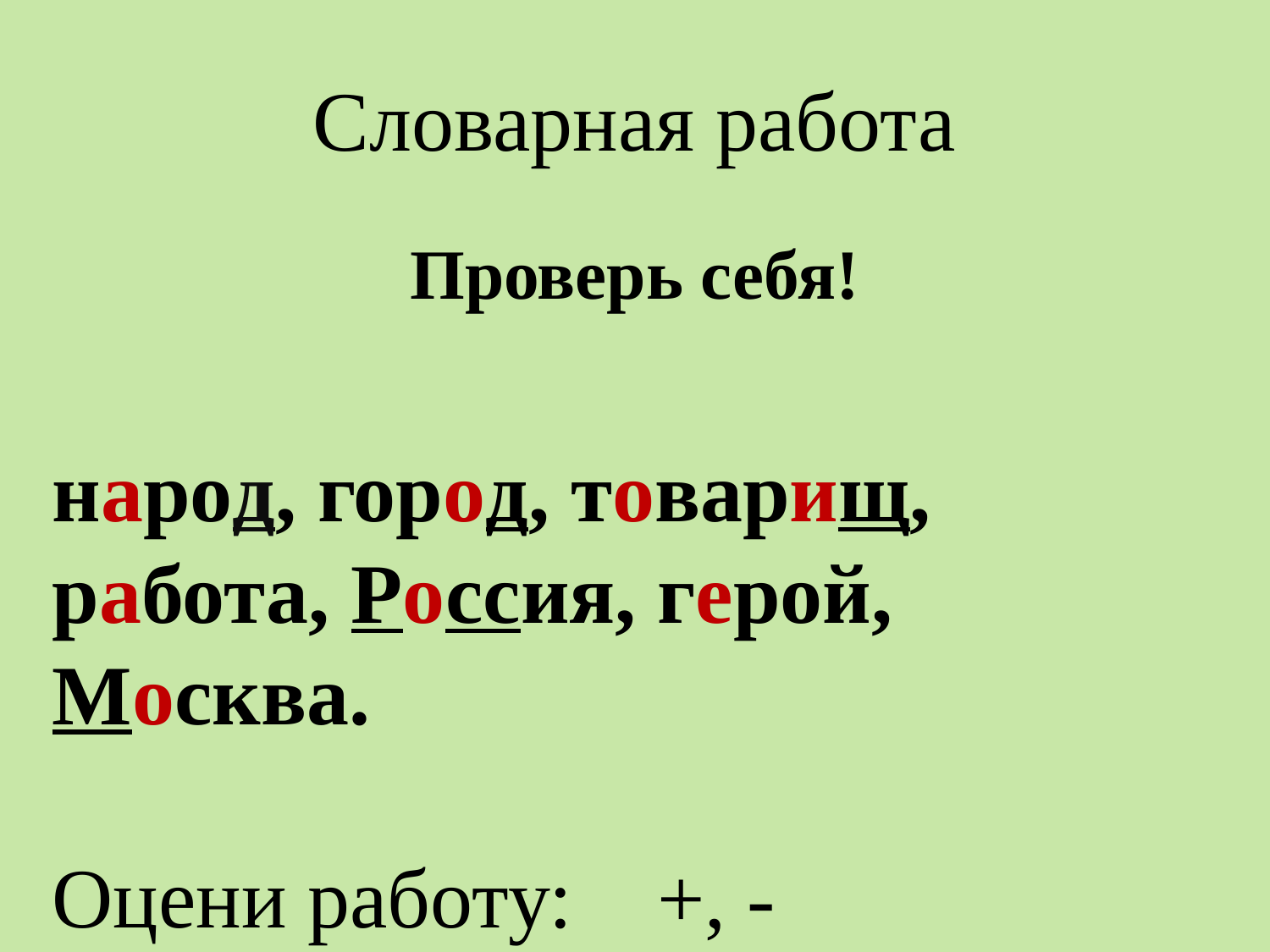

# Словарная работа
Проверь себя!

народ, город, товарищ, работа, Россия, герой, Москва.

Оцени работу:    +, -